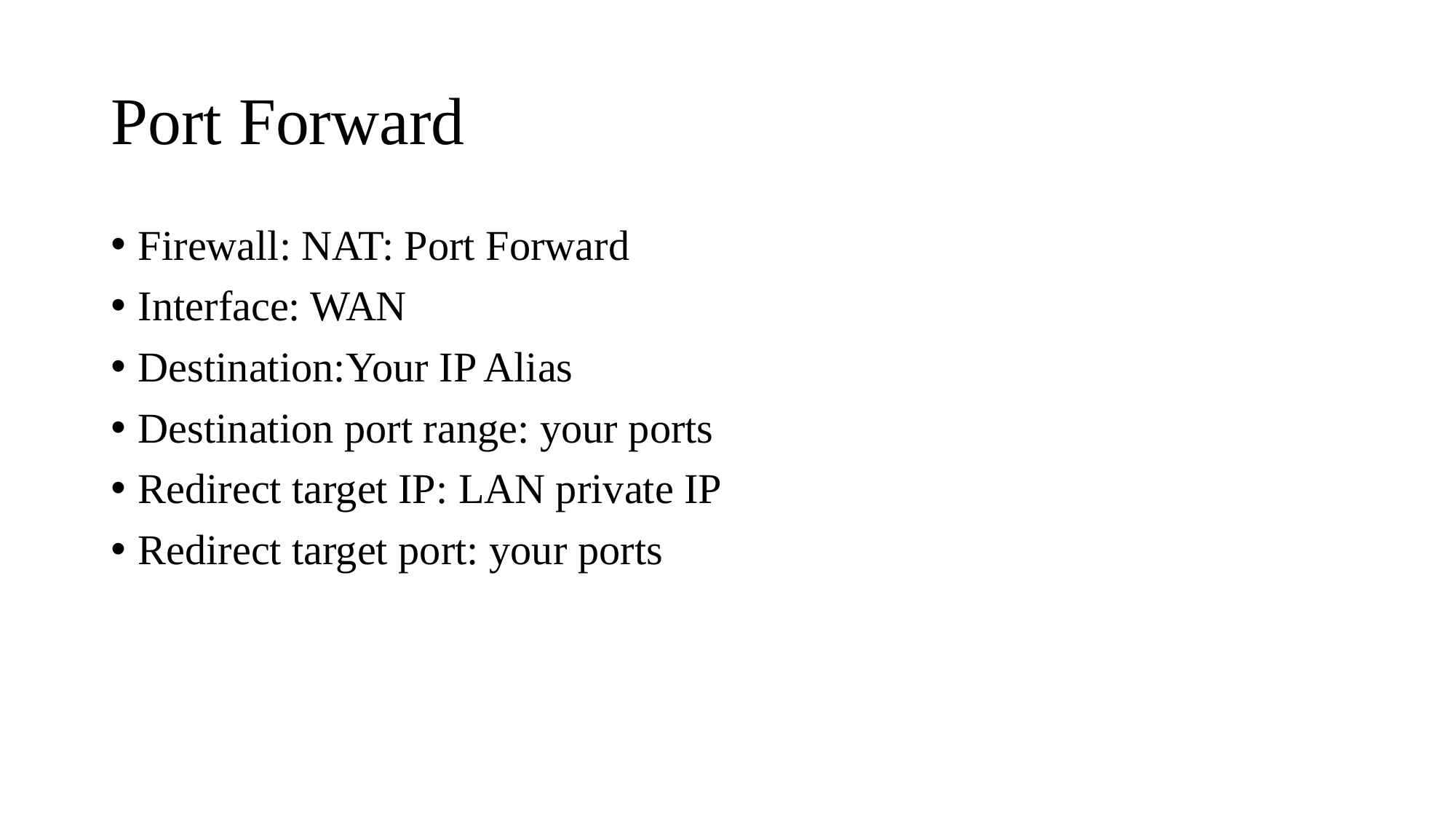

# Port Forward
Firewall: NAT: Port Forward
Interface: WAN
Destination:Your IP Alias
Destination port range: your ports
Redirect target IP: LAN private IP
Redirect target port: your ports